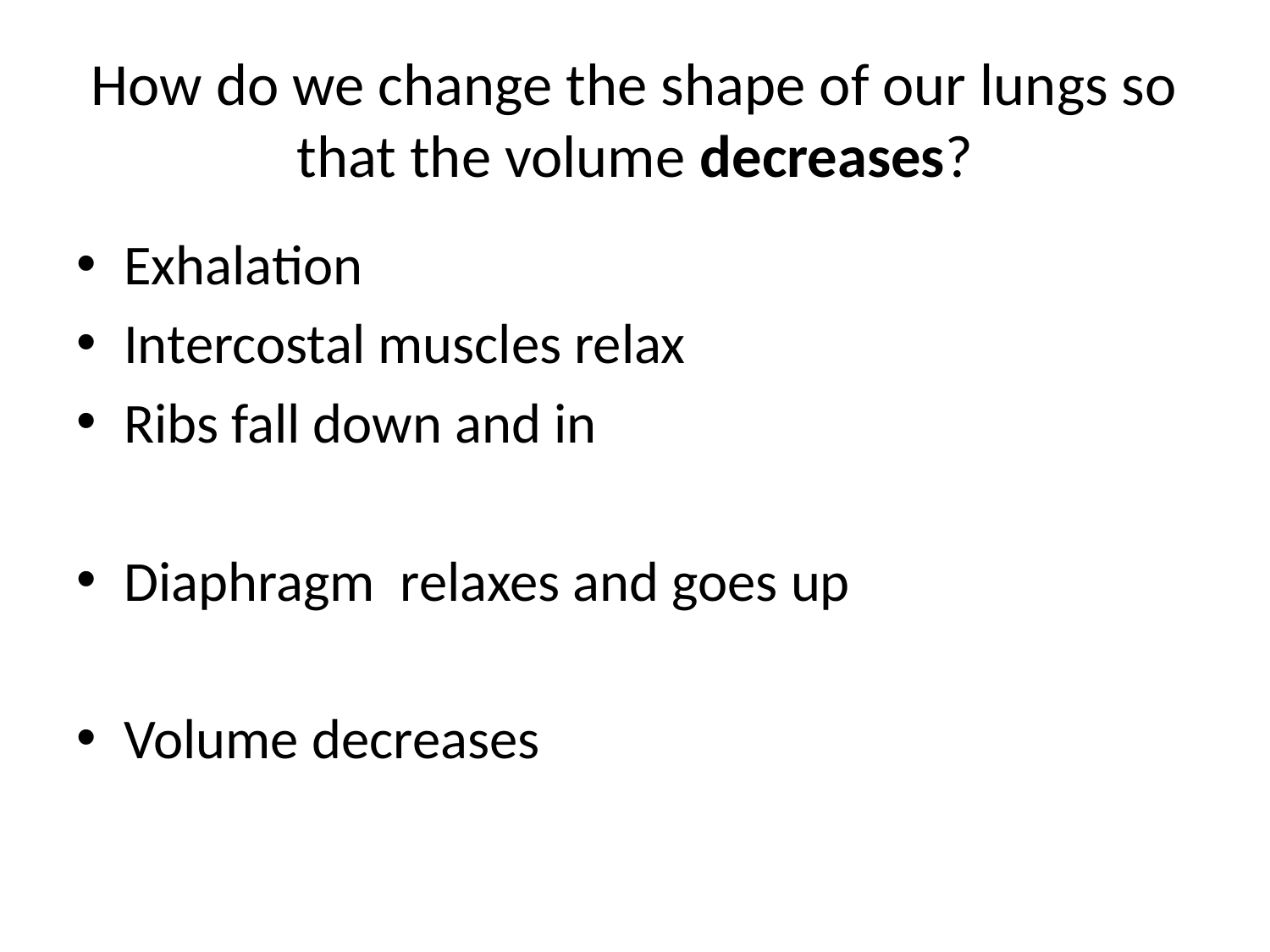

# How do we change the shape of our lungs so that the volume decreases?
Exhalation
Intercostal muscles relax
Ribs fall down and in

Diaphragm  relaxes and goes up

Volume decreases